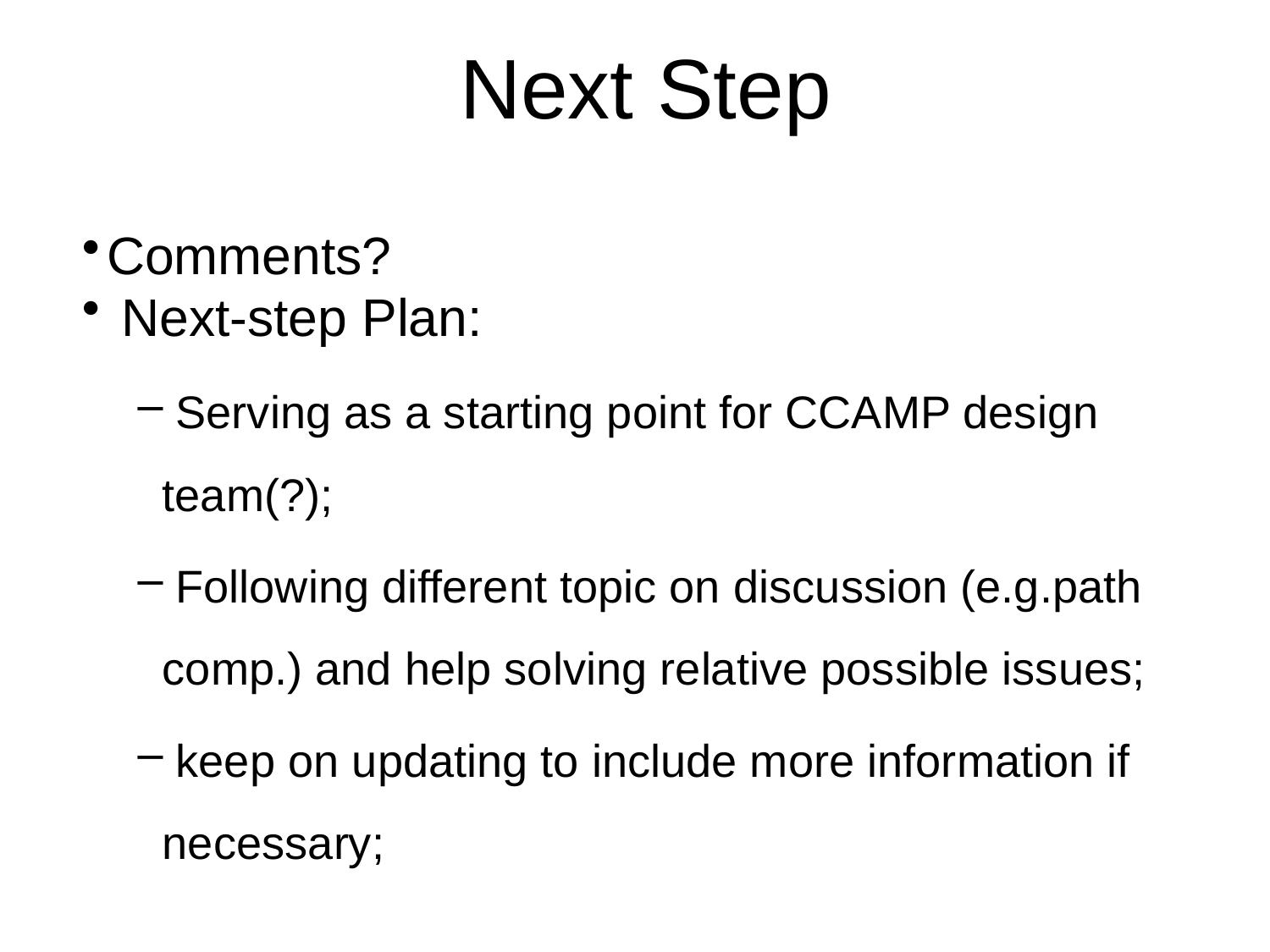

# Next Step
Comments?
 Next-step Plan:
 Serving as a starting point for CCAMP design team(?);
 Following different topic on discussion (e.g.path comp.) and help solving relative possible issues;
 keep on updating to include more information if necessary;